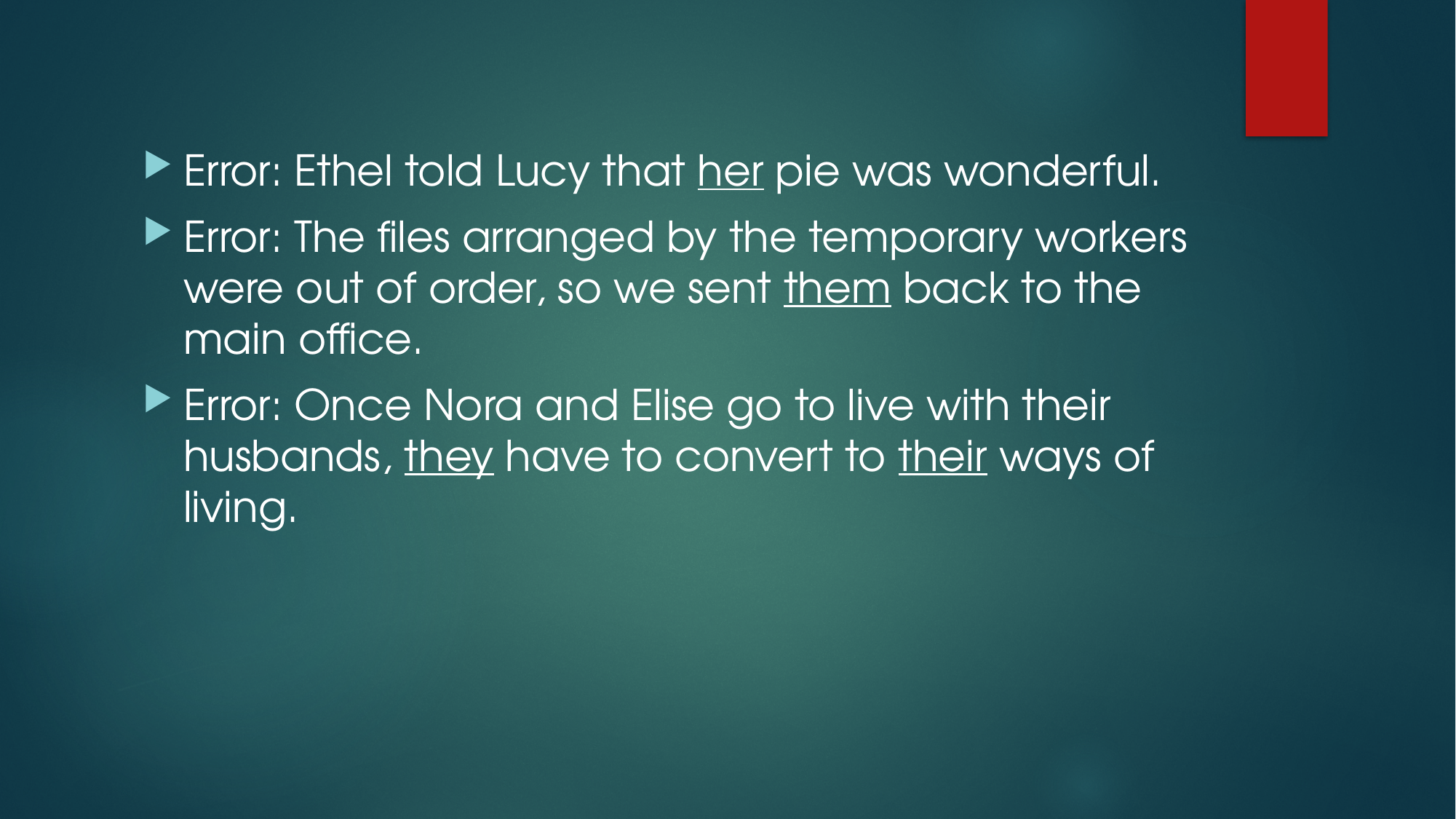

Error: Ethel told Lucy that her pie was wonderful.
Error: The files arranged by the temporary workers were out of order, so we sent them back to the main office.
Error: Once Nora and Elise go to live with their husbands, they have to convert to their ways of living.